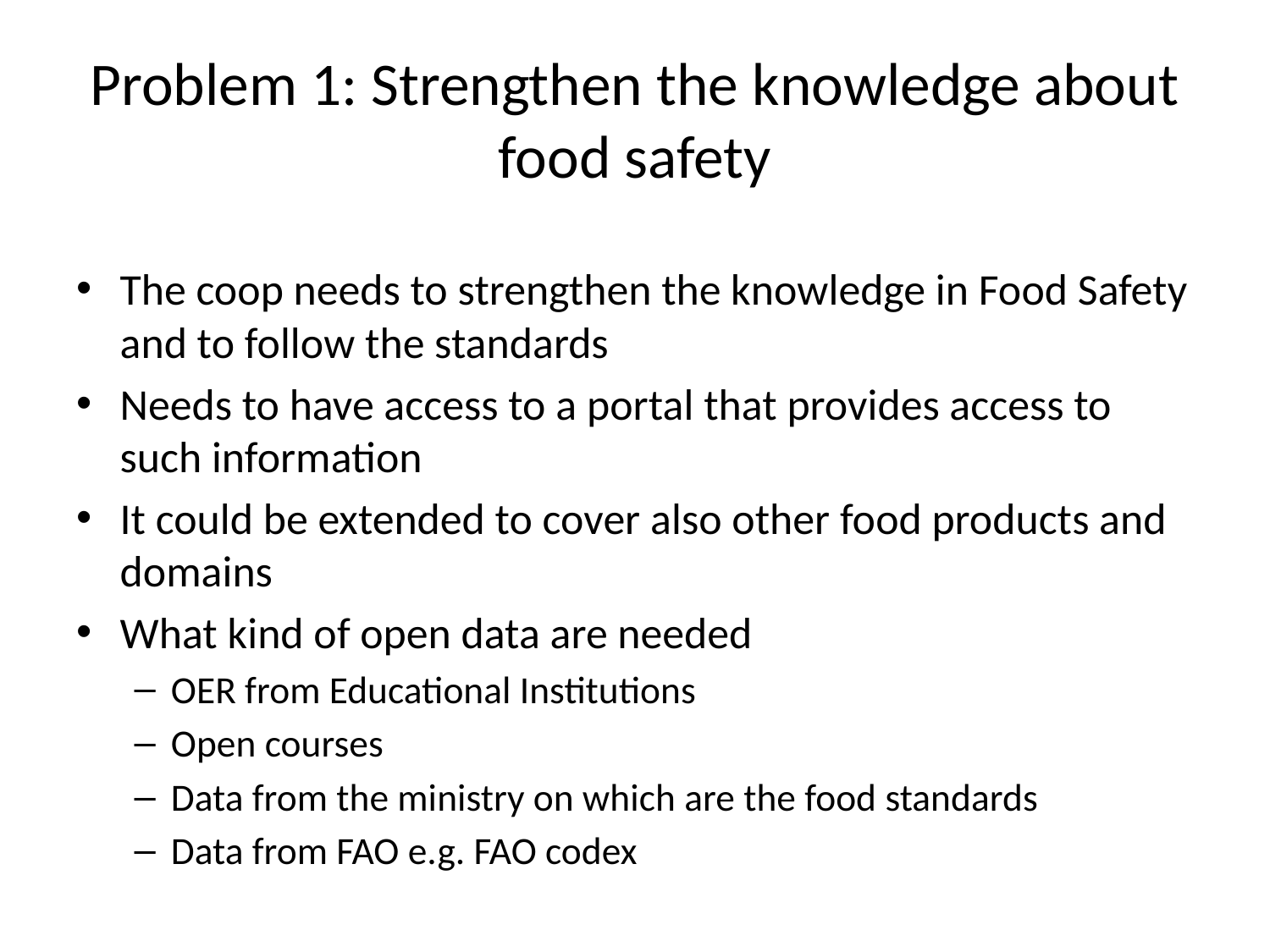

# Problem 1: Strengthen the knowledge about food safety
The coop needs to strengthen the knowledge in Food Safety and to follow the standards
Needs to have access to a portal that provides access to such information
It could be extended to cover also other food products and domains
What kind of open data are needed
OER from Educational Institutions
Open courses
Data from the ministry on which are the food standards
Data from FAO e.g. FAO codex